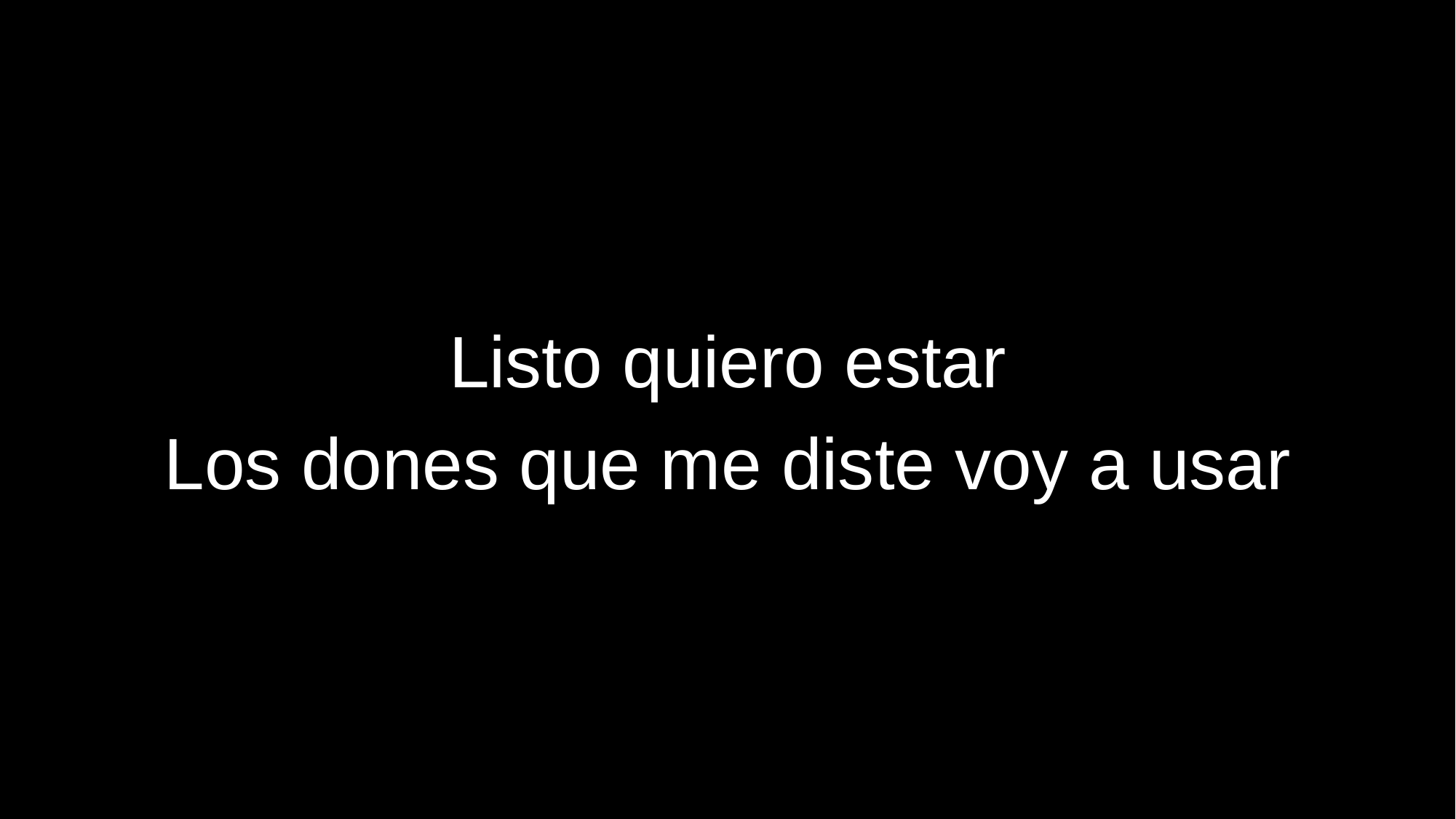

Listo quiero estar
Los dones que me diste voy a usar